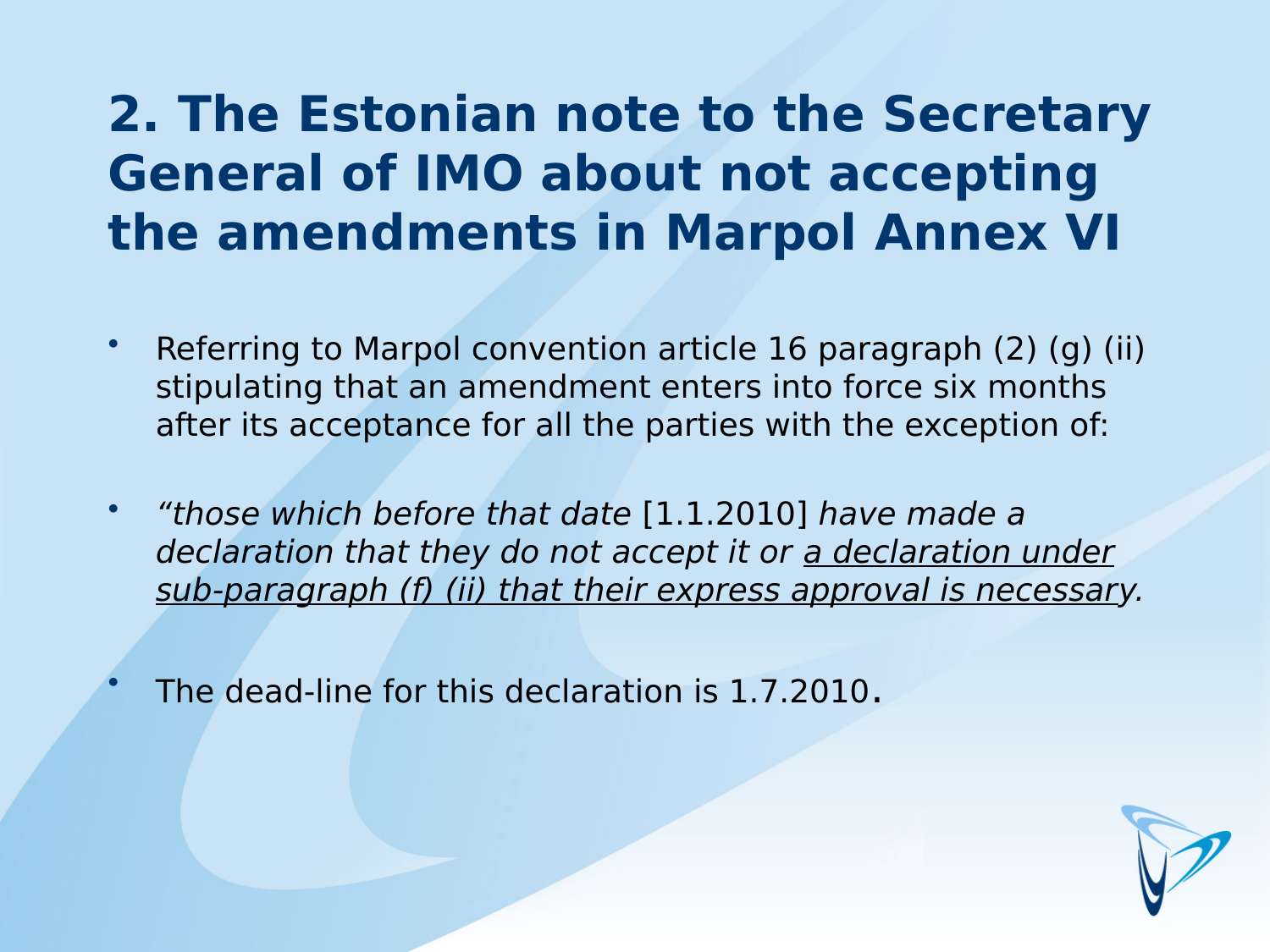

# 2. The Estonian note to the Secretary General of IMO about not accepting the amendments in Marpol Annex VI

Referring to Marpol convention article 16 paragraph (2) (g) (ii) stipulating that an amendment enters into force six months after its acceptance for all the parties with the exception of:

“those which before that date [1.1.2010] have made a declaration that they do not accept it or a declaration under sub-paragraph (f) (ii) that their express approval is necessary.

The dead-line for this declaration is 1.7.2010.